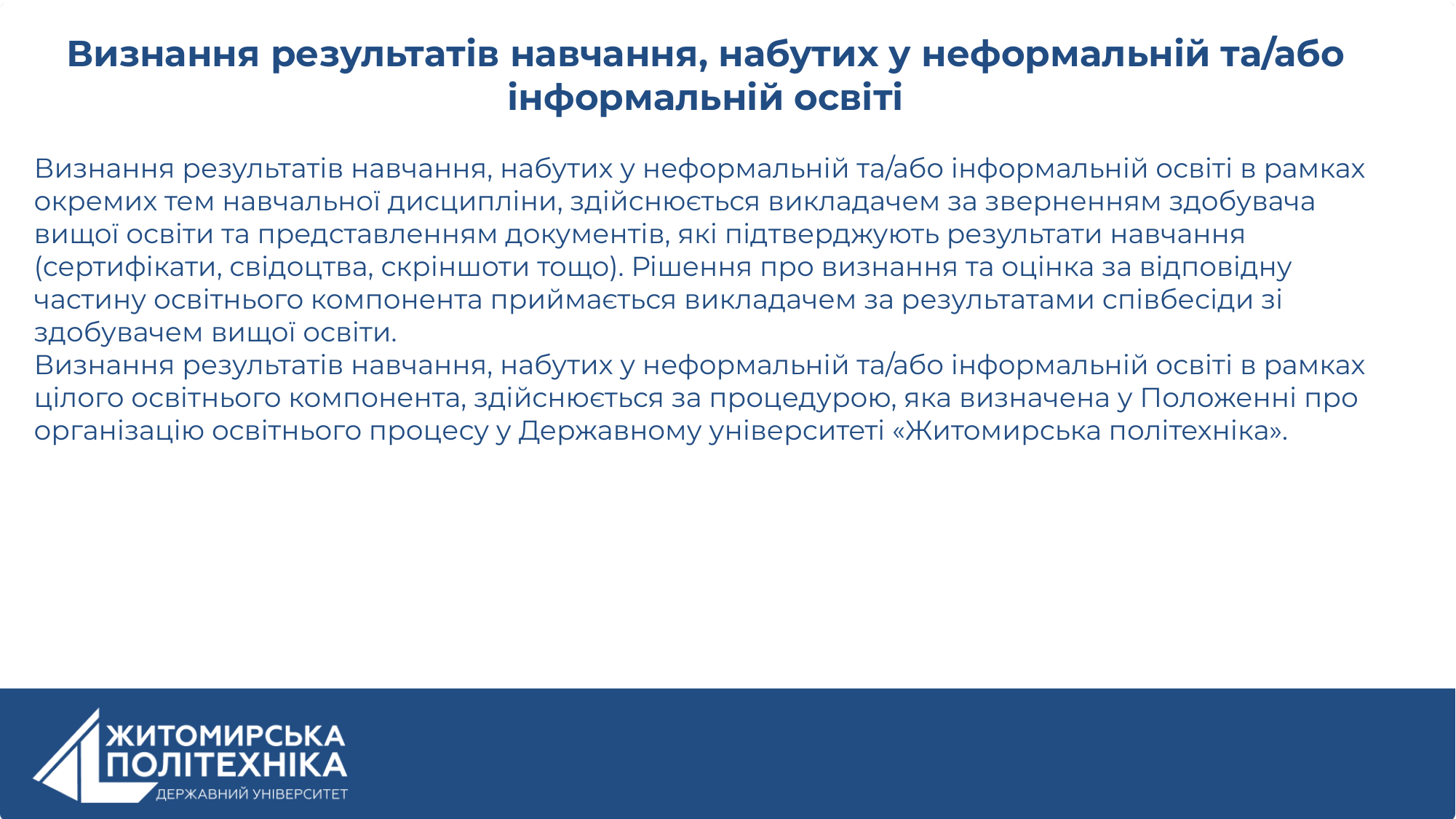

Визнання результатів навчання, набутих у неформальній та/або інформальній освіті

Визнання результатів навчання, набутих у неформальній та/або інформальній освіті в рамках окремих тем навчальної дисципліни, здійснюється викладачем за зверненням здобувача вищої освіти та представленням документів, які підтверджують результати навчання (сертифікати, свідоцтва, скріншоти тощо). Рішення про визнання та оцінка за відповідну частину освітнього компонента приймається викладачем за результатами співбесіди зі здобувачем вищої освіти.
Визнання результатів навчання, набутих у неформальній та/або інформальній освіті в рамках цілого освітнього компонента, здійснюється за процедурою, яка визначена у Положенні про організацію освітнього процесу у Державному університеті «Житомирська політехніка».